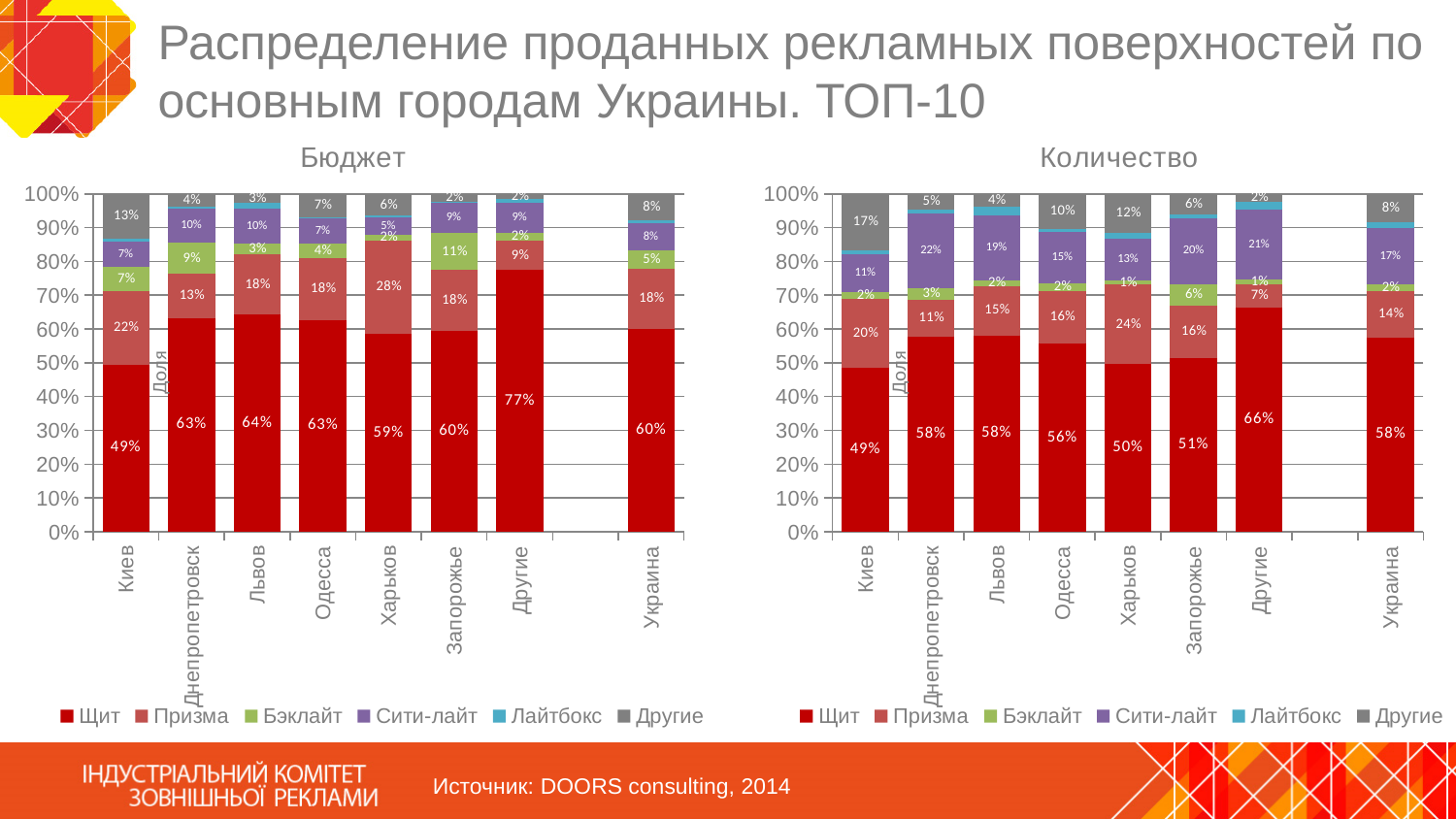

# Распределение проданных рекламных поверхностей по основным городам Украины. ТОП-10

### Chart

| Category | Щит | Призма | Бэклайт | Сити-лайт | Лайтбокс | Другие |
|---|---|---|---|---|---|---|
| Киев | 0.49473136417090285 | 0.21767419315413258 | 0.07172835252654955 | 0.07395564784044137 | 0.009966870117699304 | 0.13194357219027444 |
| Днепропетровск | 0.6323964495115058 | 0.13080779088233577 | 0.0919589270446554 | 0.10090236552969 | 0.0051169470867420165 | 0.03881751994507119 |
| Львов | 0.6420674956666896 | 0.17959314384877884 | 0.03051531225318684 | 0.10475082497014292 | 0.0177995876066712 | 0.02527363565453069 |
| Одесса | 0.6268908229452228 | 0.182531146079006 | 0.043195637470765685 | 0.07495317939378111 | 0.004292435227359808 | 0.06813677888386503 |
| Харьков | 0.5865805924997778 | 0.2751623907311512 | 0.017051255262012507 | 0.05195231232019248 | 0.005021035125246105 | 0.06423241406161993 |
| Запорожье | 0.5952749596006303 | 0.1799718630705977 | 0.10824867602352517 | 0.09156610733010306 | 0.0027801206772648046 | 0.02215827329787903 |
| Другие | 0.7741680911497214 | 0.08810474535509046 | 0.022419545324738943 | 0.09009078592364823 | 0.01005633678889684 | 0.015160495457904405 |
|   | None | None | None | None | None | None |
| Украина | 0.601149864524347 | 0.17787138988400905 | 0.05314213052330651 | 0.07993760758169077 | 0.009026457373979587 | 0.07887255011266739 |

### Chart

| Category | Щит | Призма | Бэклайт | Сити-лайт | Лайтбокс | Другие |
|---|---|---|---|---|---|---|
| Киев | 0.4854581535230829 | 0.20365259761097318 | 0.020486174399470144 | 0.11080247785157023 | 0.012866755149140893 | 0.16673384146576276 |
| Днепропетровск | 0.5763587583055608 | 0.11122639334297511 | 0.03466851118237649 | 0.22007378062839297 | 0.011276698316879415 | 0.04639585822381522 |
| Львов | 0.5814562122747835 | 0.14652890186527096 | 0.015354825045761926 | 0.19183698168010535 | 0.027638685082371463 | 0.03718439405170719 |
| Одесса | 0.5573414519486919 | 0.15619753307514941 | 0.021960556065456337 | 0.15306350876407518 | 0.008741689239103676 | 0.10269526090752396 |
| Харьков | 0.4956488006723993 | 0.23575353979440103 | 0.011663541734014363 | 0.12538953901855557 | 0.016279821555569923 | 0.11526475722505988 |
| Запорожье | 0.5149273659474467 | 0.1554689168980988 | 0.06296731467635122 | 0.19563127536851088 | 0.011268959624011969 | 0.05973616748558003 |
| Другие | 0.6629563659962086 | 0.07044837237926728 | 0.01272863914219269 | 0.206173182869891 | 0.02376288791972653 | 0.02393055169271373 |
|    | None | None | None | None | None | None |
| Украина | 0.5752410184574823 | 0.13734724405456122 | 0.018997832260027388 | 0.16801727853557127 | 0.01776659398610618 | 0.08263003270625226 |
Источник: DOORS consulting, 2014